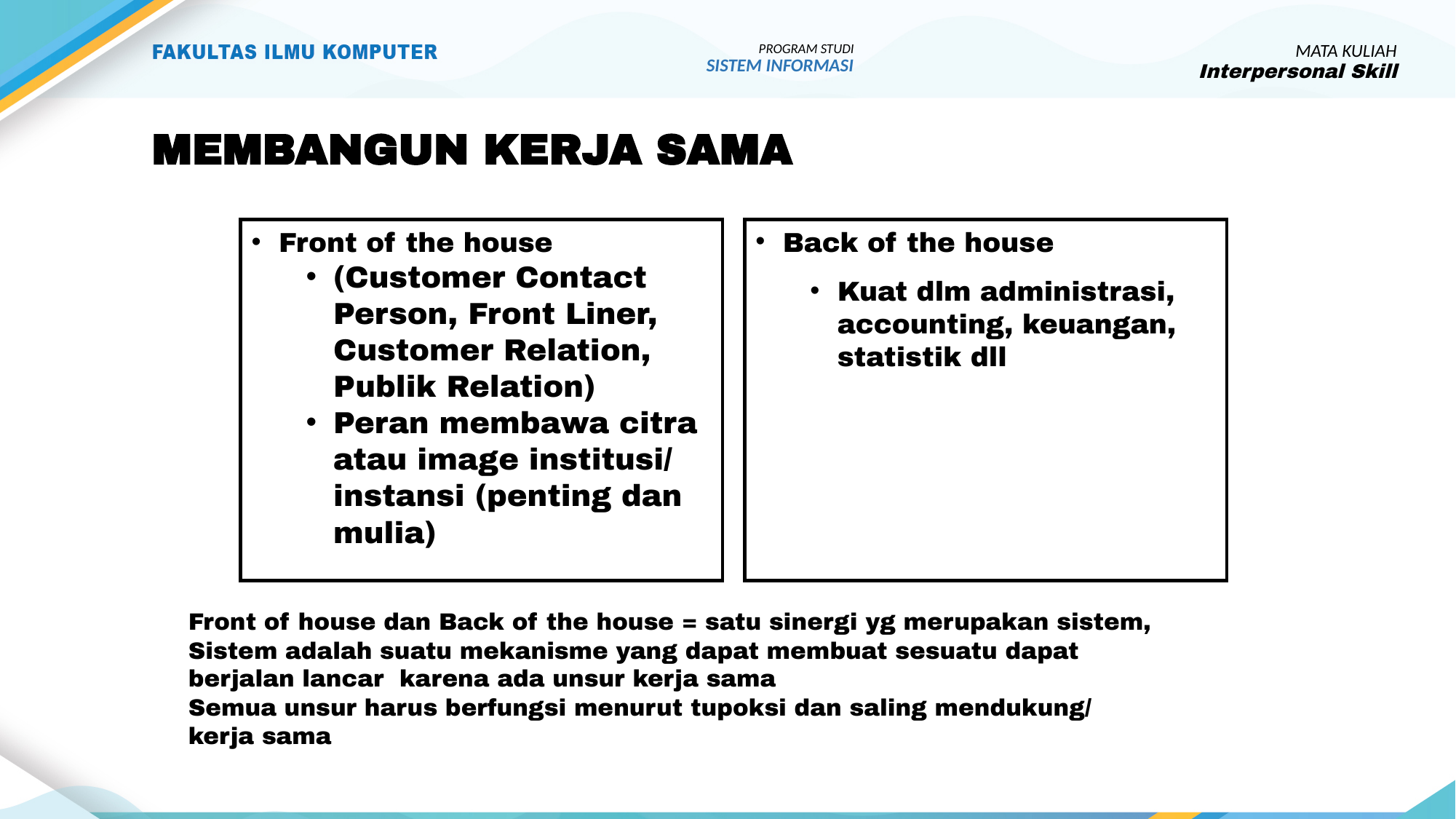

MATA KULIAH
Interpersonal Skill
PROGRAM STUDI
SISTEM INFORMASI
# MEMBANGUN KERJA SAMA
Front of the house
(Customer Contact Person, Front Liner, Customer Relation, Publik Relation)
Peran membawa citra atau image institusi/ instansi (penting dan mulia)
Back of the house
Kuat dlm administrasi, accounting, keuangan, statistik dll

Front of house dan Back of the house = satu sinergi yg merupakan sistem,
Sistem adalah suatu mekanisme yang dapat membuat sesuatu dapat
berjalan lancar  karena ada unsur kerja sama
Semua unsur harus berfungsi menurut tupoksi dan saling mendukung/
kerja sama